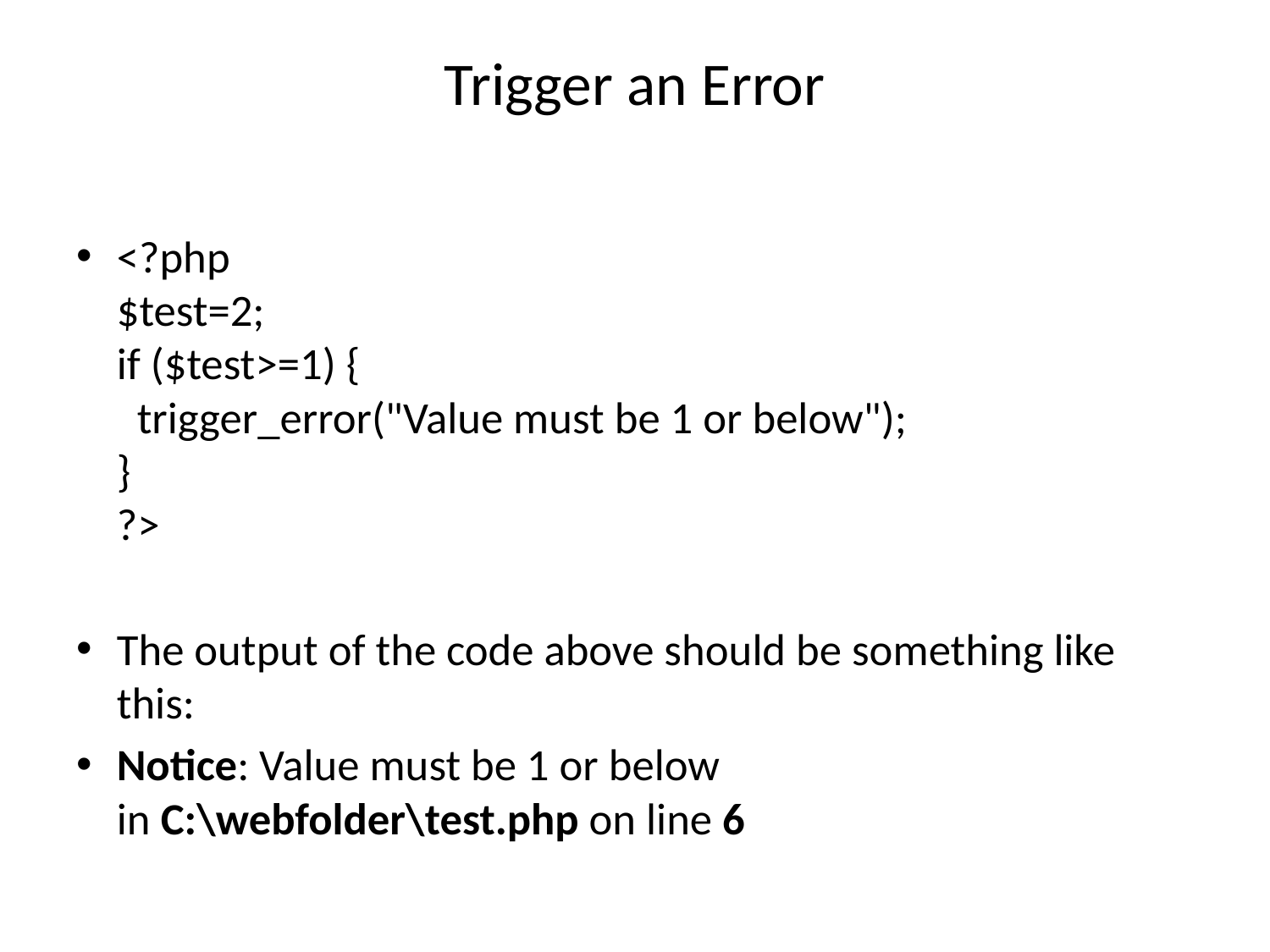

# Trigger an Error
<?php
$test=2;
if ($test>=1) {
  trigger_error("Value must be 1 or below");
}
?>

The output of the code above should be something like this:
Notice: Value must be 1 or below
in C:\webfolder\test.php on line 6